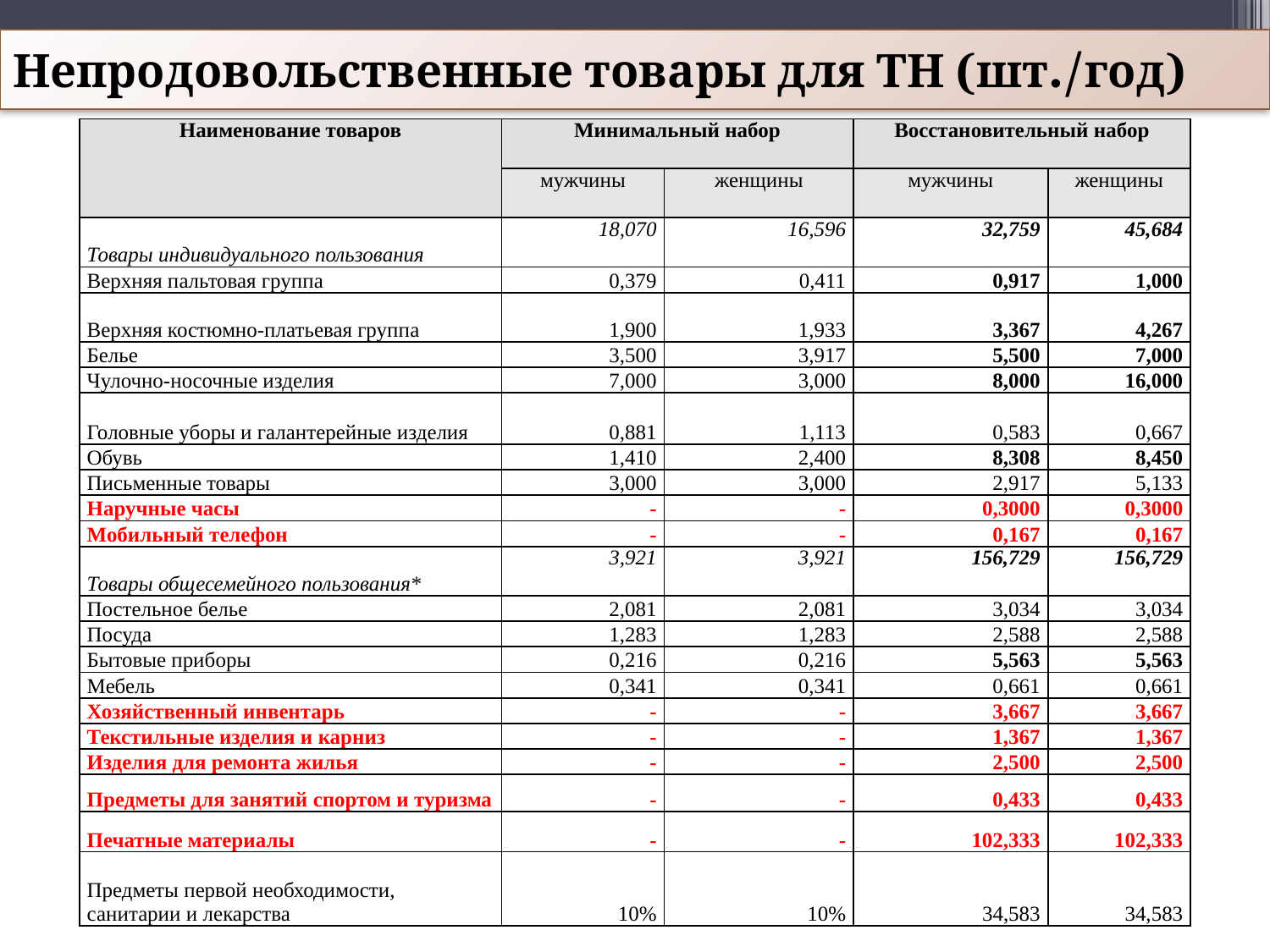

# Непродовольственные товары для ТН (шт./год)
| Наименование товаров | Минимальный набор |  | Восстановительный набор |  |
| --- | --- | --- | --- | --- |
|  | мужчины | женщины | мужчины | женщины |
| Товары индивидуального пользования | 18,070 | 16,596 | 32,759 | 45,684 |
| Верхняя пальтовая группа | 0,379 | 0,411 | 0,917 | 1,000 |
| Верхняя костюмно-платьевая группа | 1,900 | 1,933 | 3,367 | 4,267 |
| Белье | 3,500 | 3,917 | 5,500 | 7,000 |
| Чулочно-носочные изделия | 7,000 | 3,000 | 8,000 | 16,000 |
| Головные уборы и галантерейные изделия | 0,881 | 1,113 | 0,583 | 0,667 |
| Обувь | 1,410 | 2,400 | 8,308 | 8,450 |
| Письменные товары | 3,000 | 3,000 | 2,917 | 5,133 |
| Наручные часы | - | - | 0,3000 | 0,3000 |
| Мобильный телефон | - | - | 0,167 | 0,167 |
| Товары общесемейного пользования\* | 3,921 | 3,921 | 156,729 | 156,729 |
| Постельное белье | 2,081 | 2,081 | 3,034 | 3,034 |
| Посуда | 1,283 | 1,283 | 2,588 | 2,588 |
| Бытовые приборы | 0,216 | 0,216 | 5,563 | 5,563 |
| Мебель | 0,341 | 0,341 | 0,661 | 0,661 |
| Хозяйственный инвентарь | - | - | 3,667 | 3,667 |
| Текстильные изделия и карниз | - | - | 1,367 | 1,367 |
| Изделия для ремонта жилья | - | - | 2,500 | 2,500 |
| Предметы для занятий спортом и туризма | - | - | 0,433 | 0,433 |
| Печатные материалы | - | - | 102,333 | 102,333 |
| Предметы первой необходимости, санитарии и лекарства | 10% | 10% | 34,583 | 34,583 |